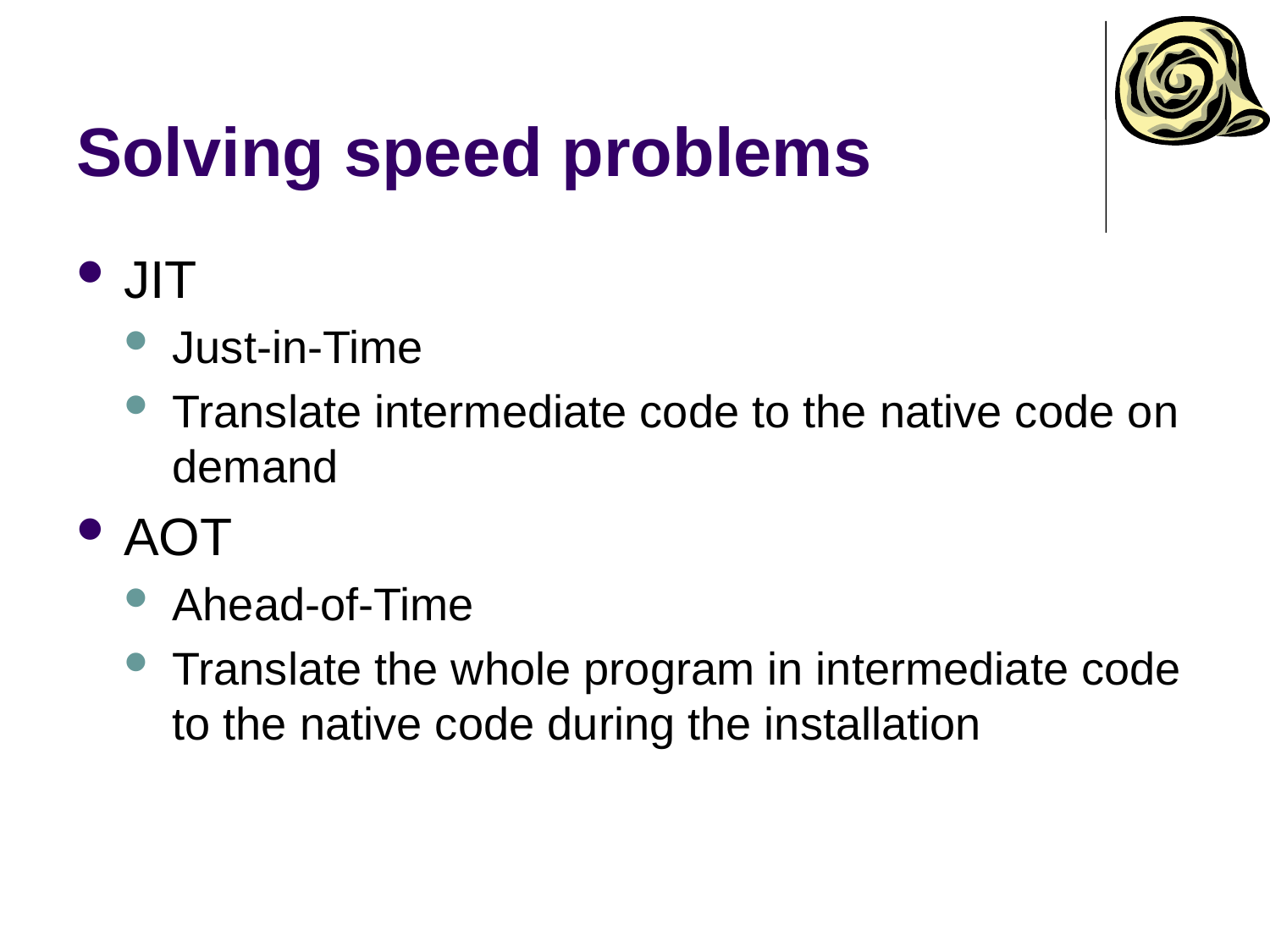

# Solving speed problems
JIT
Just-in-Time
Translate intermediate code to the native code on demand
AOT
Ahead-of-Time
Translate the whole program in intermediate code to the native code during the installation